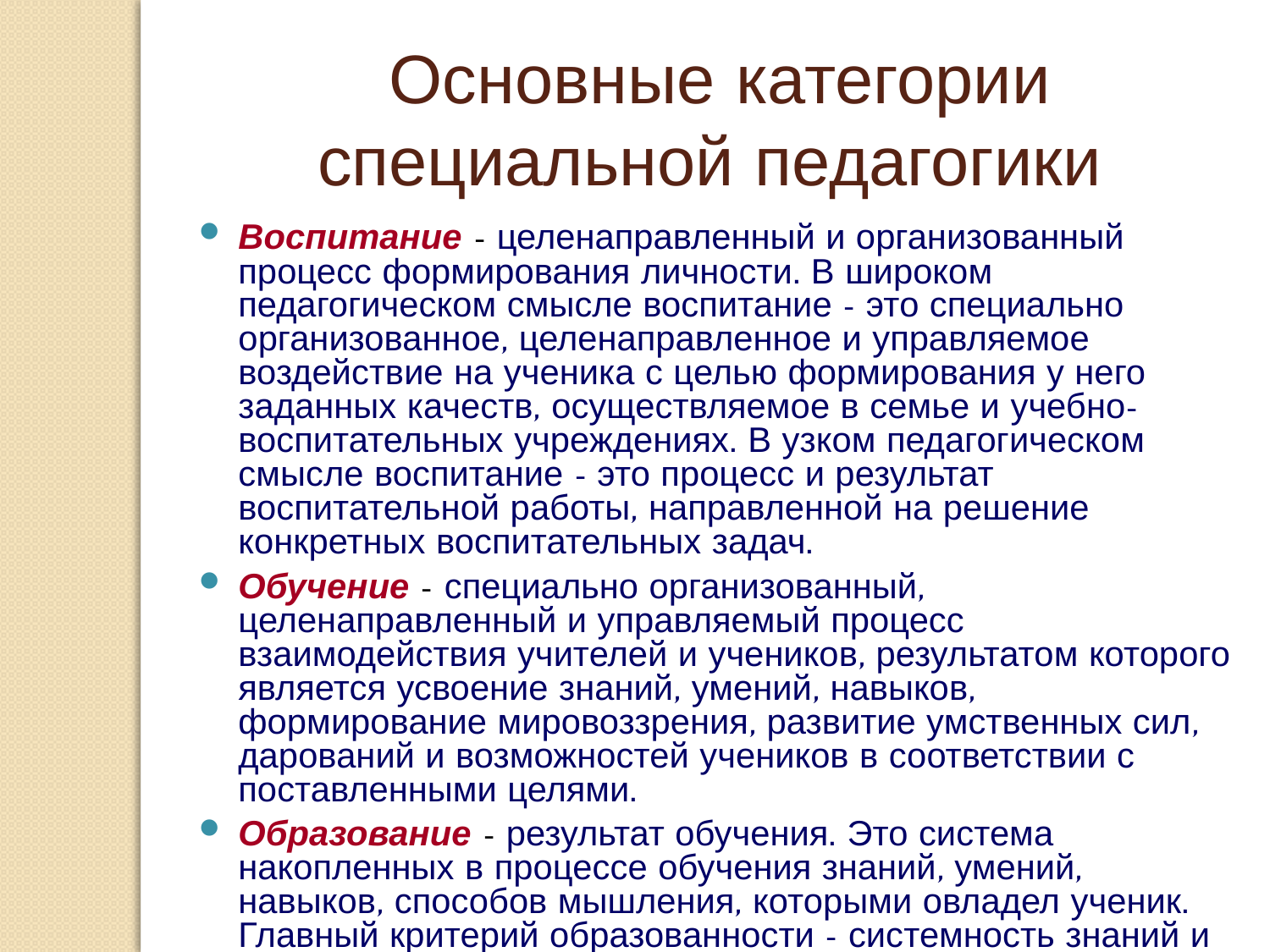

Основные категории специальной педагогики
Воспитание - целенаправленный и организованный процесс формирования личности. В широком педагогическом смысле воспитание - это специально организованное, целенаправленное и управляемое воздействие на ученика с целью формирования у него заданных качеств, осуществляемое в семье и учебно-воспитательных учреждениях. В узком педагогическом смысле воспитание - это процесс и результат воспитательной работы, направленной на решение конкретных воспитательных задач.
Обучение - специально организованный, целенаправленный и управляемый процесс взаимодействия учителей и учеников, результатом которого является усвоение знаний, умений, навыков, формирование мировоззрения, развитие умственных сил, дарований и возможностей учеников в соответствии с поставленными целями.
Образование - результат обучения. Это система накопленных в процессе обучения знаний, умений, навыков, способов мышления, которыми овладел ученик. Главный критерий образованности - системность знаний и системность мышления, гуманный аспект их применения.